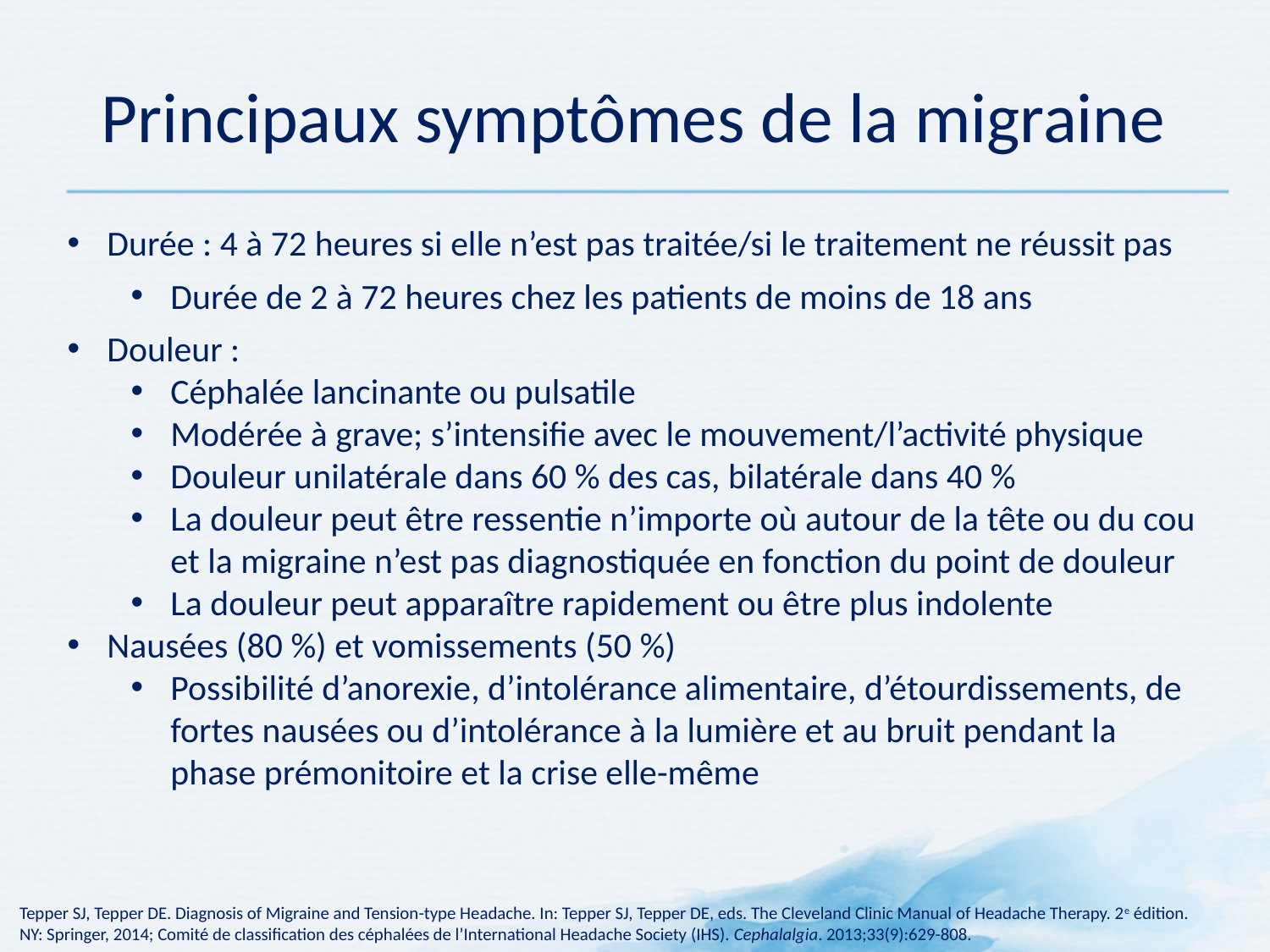

# Principaux symptômes de la migraine
Durée : 4 à 72 heures si elle n’est pas traitée/si le traitement ne réussit pas
Durée de 2 à 72 heures chez les patients de moins de 18 ans
Douleur :
Céphalée lancinante ou pulsatile
Modérée à grave; s’intensifie avec le mouvement/l’activité physique
Douleur unilatérale dans 60 % des cas, bilatérale dans 40 %
La douleur peut être ressentie n’importe où autour de la tête ou du cou et la migraine n’est pas diagnostiquée en fonction du point de douleur
La douleur peut apparaître rapidement ou être plus indolente
Nausées (80 %) et vomissements (50 %)
Possibilité d’anorexie, d’intolérance alimentaire, d’étourdissements, de fortes nausées ou d’intolérance à la lumière et au bruit pendant la phase prémonitoire et la crise elle-même
Tepper SJ, Tepper DE. Diagnosis of Migraine and Tension-type Headache. In: Tepper SJ, Tepper DE, eds. The Cleveland Clinic Manual of Headache Therapy. 2e édition. NY: Springer, 2014; Comité de classification des céphalées de l’International Headache Society (IHS). Cephalalgia. 2013;33(9):629-808.